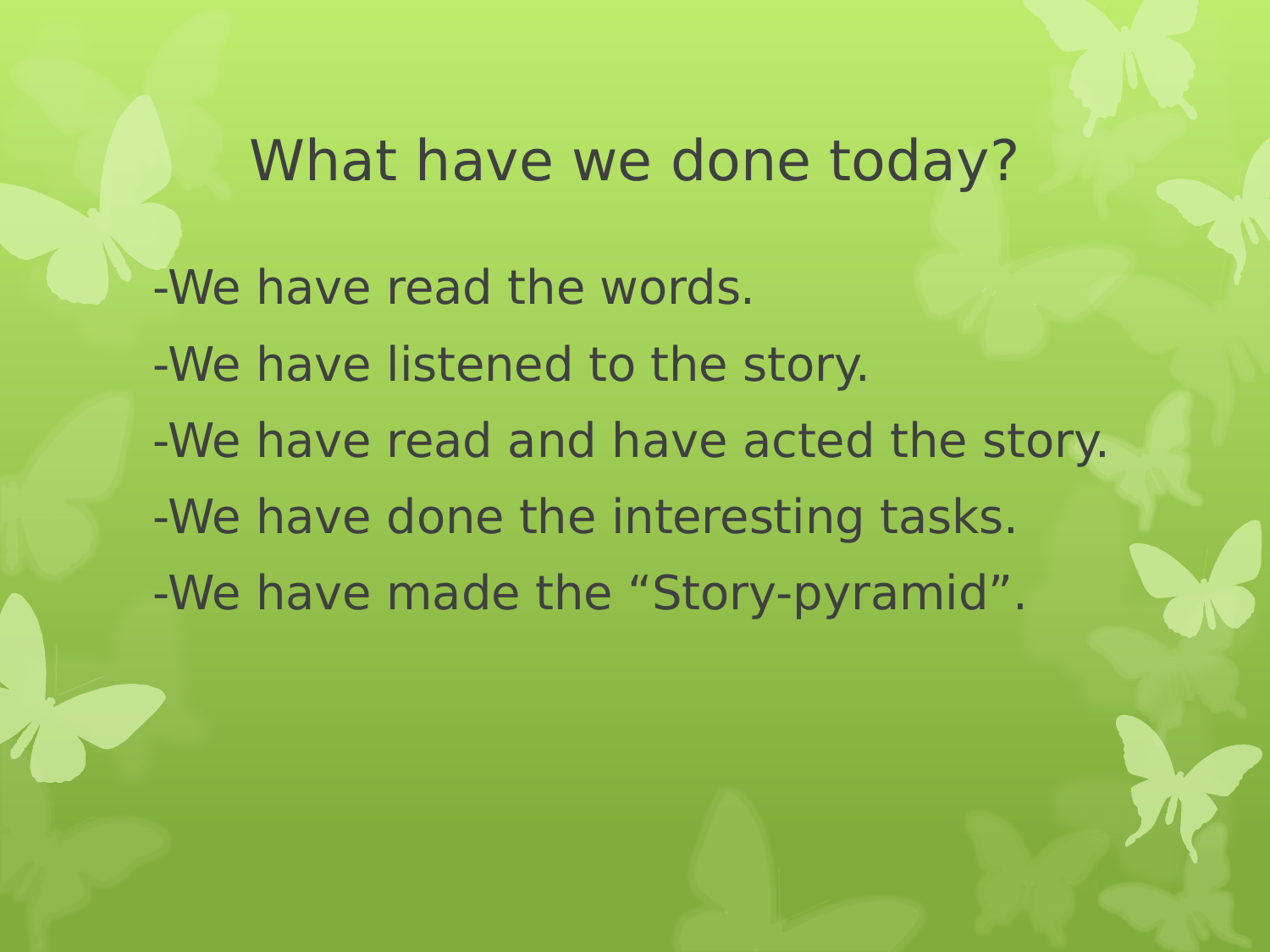

# What have we done today?
-We have read the words.
-We have listened to the story.
-We have read and have acted the story.
-We have done the interesting tasks.
-We have made the “Story-pyramid”.